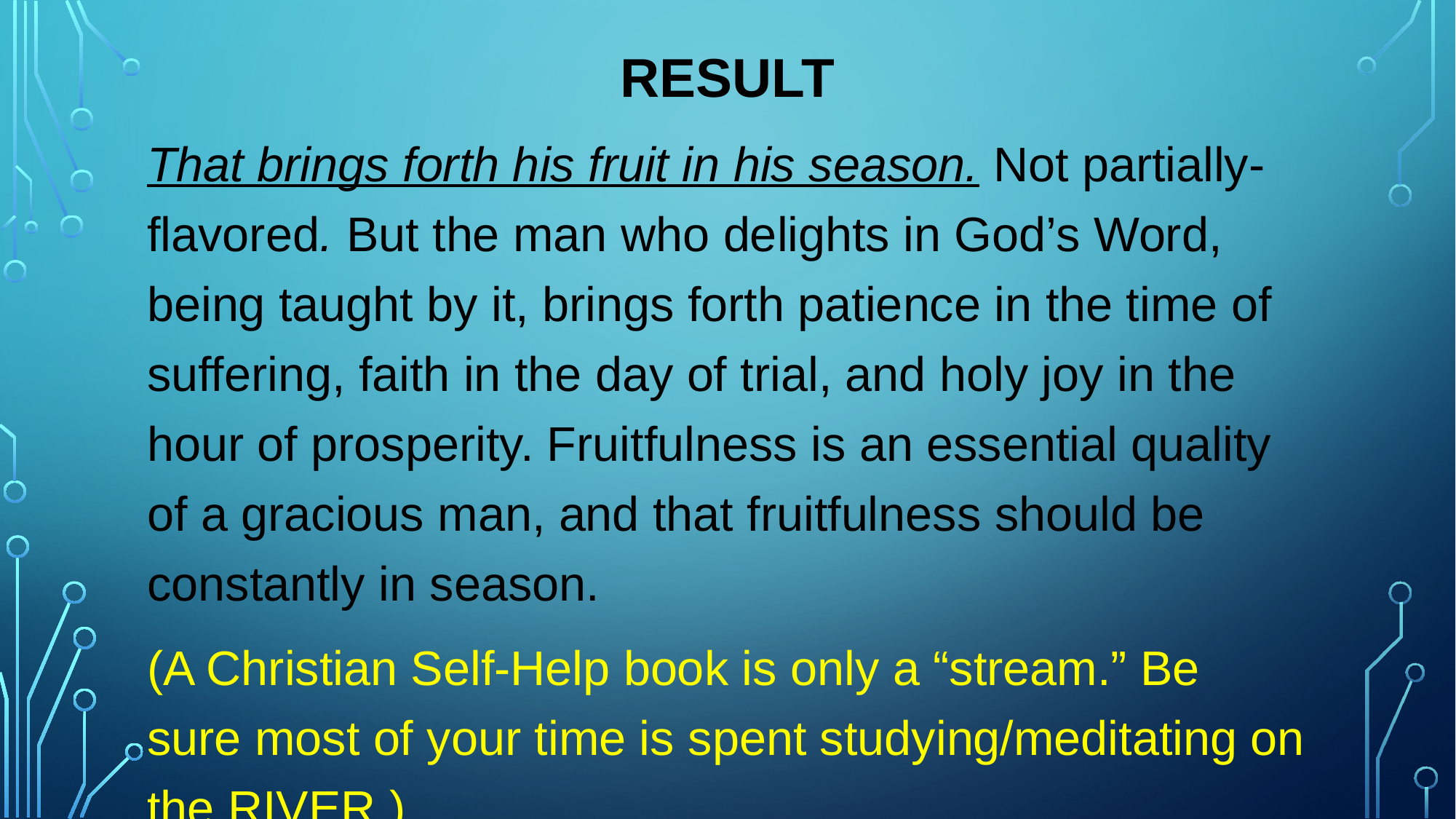

# result
That brings forth his fruit in his season. Not partially-flavored. But the man who delights in God’s Word, being taught by it, brings forth patience in the time of suffering, faith in the day of trial, and holy joy in the hour of prosperity. Fruitfulness is an essential quality of a gracious man, and that fruitfulness should be constantly in season.
(A Christian Self-Help book is only a “stream.” Be sure most of your time is spent studying/meditating on the RIVER.)